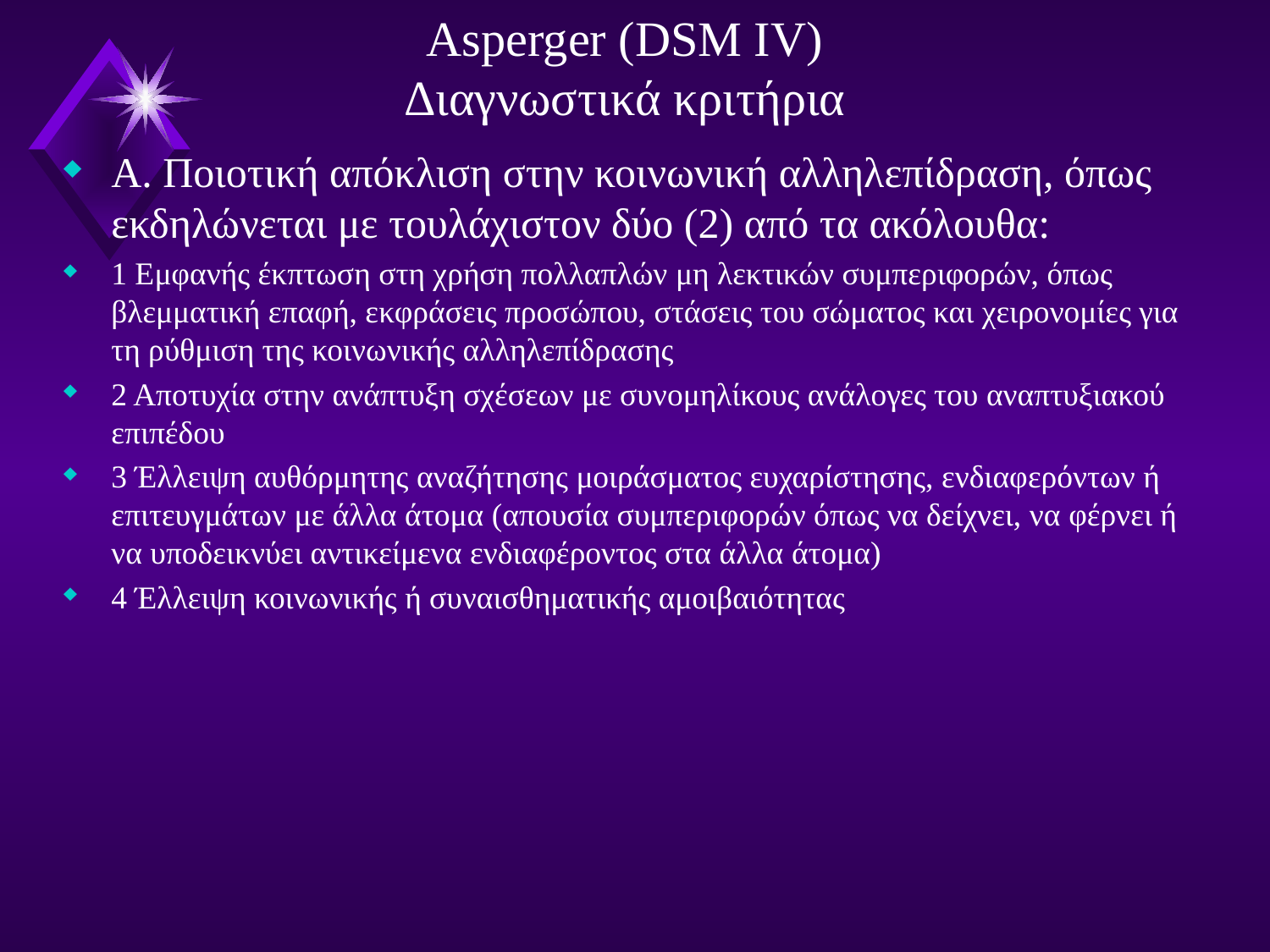

# Asperger (DSM IV) Διαγνωστικά κριτήρια
Α. Ποιοτική απόκλιση στην κοινωνική αλληλεπίδραση, όπως εκδηλώνεται με τουλάχιστον δύο (2) από τα ακόλουθα:
1 Εμφανής έκπτωση στη χρήση πολλαπλών μη λεκτικών συμπεριφορών, όπως βλεμματική επαφή, εκφράσεις προσώπου, στάσεις του σώματος και χειρονομίες για τη ρύθμιση της κοινωνικής αλληλεπίδρασης
2 Αποτυχία στην ανάπτυξη σχέσεων με συνομηλίκους ανάλογες του αναπτυξιακού επιπέδου
3 Έλλειψη αυθόρμητης αναζήτησης μοιράσματος ευχαρίστησης, ενδιαφερόντων ή επιτευγμάτων με άλλα άτομα (απουσία συμπεριφορών όπως να δείχνει, να φέρνει ή να υποδεικνύει αντικείμενα ενδιαφέροντος στα άλλα άτομα)
4 Έλλειψη κοινωνικής ή συναισθηματικής αμοιβαιότητας